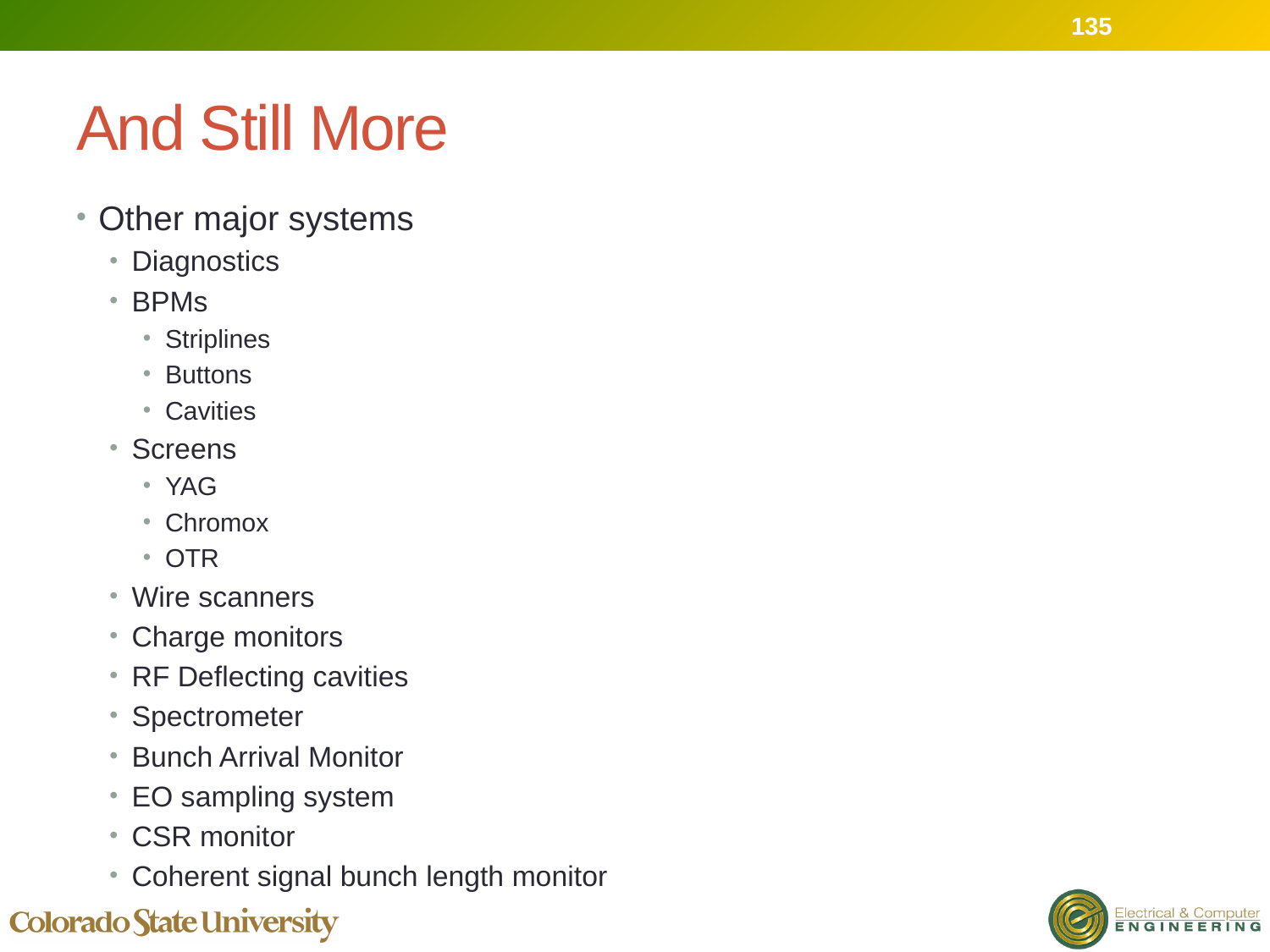

135
# And Still More
Other major systems
Diagnostics
BPMs
Striplines
Buttons
Cavities
Screens
YAG
Chromox
OTR
Wire scanners
Charge monitors
RF Deflecting cavities
Spectrometer
Bunch Arrival Monitor
EO sampling system
CSR monitor
Coherent signal bunch length monitor